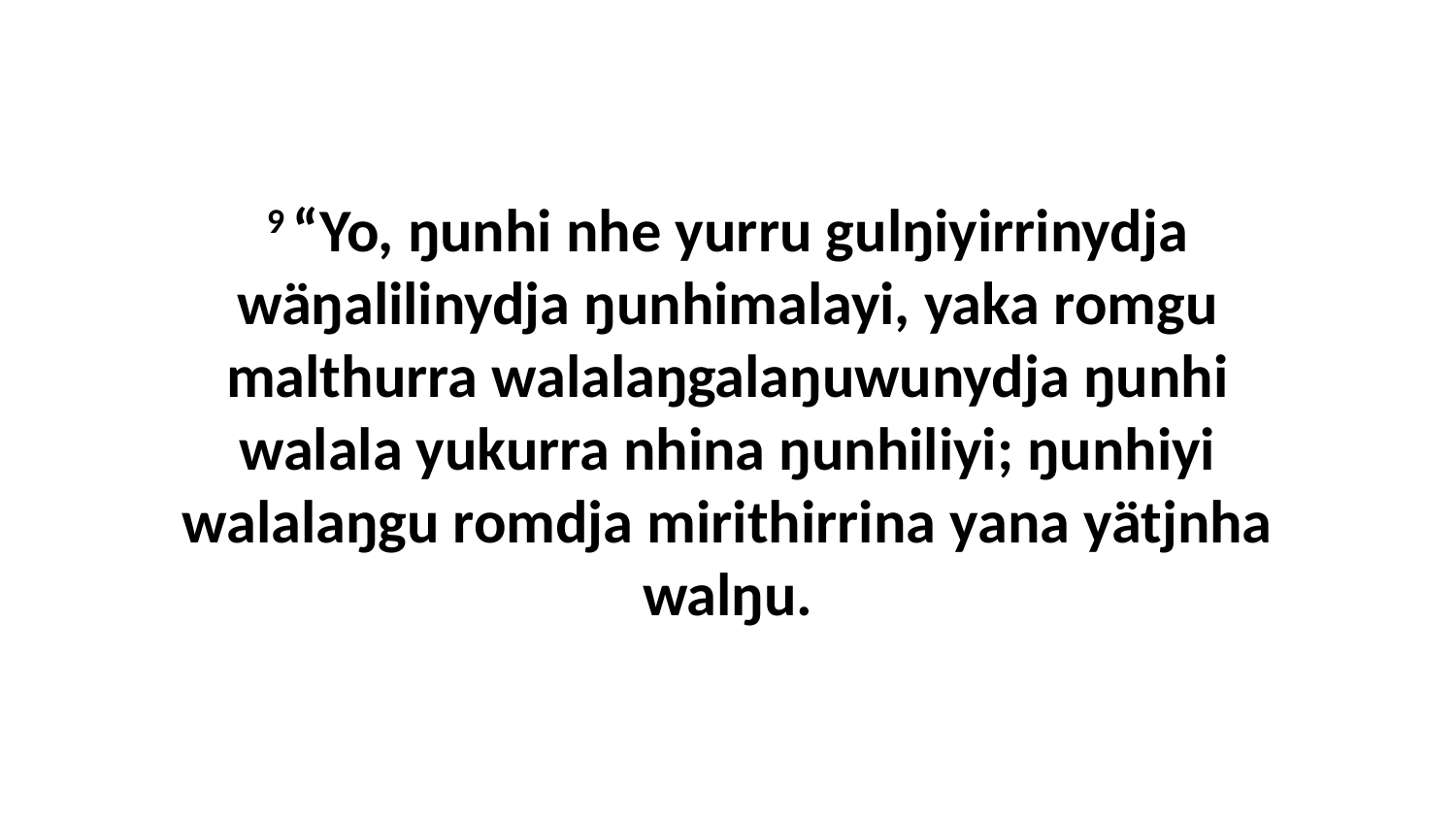

9 “Yo, ŋunhi nhe yurru gulŋiyirrinydja wäŋalilinydja ŋunhimalayi, yaka romgu malthurra walalaŋgalaŋuwunydja ŋunhi walala yukurra nhina ŋunhiliyi; ŋunhiyi walalaŋgu romdja mirithirrina yana yätjnha walŋu.